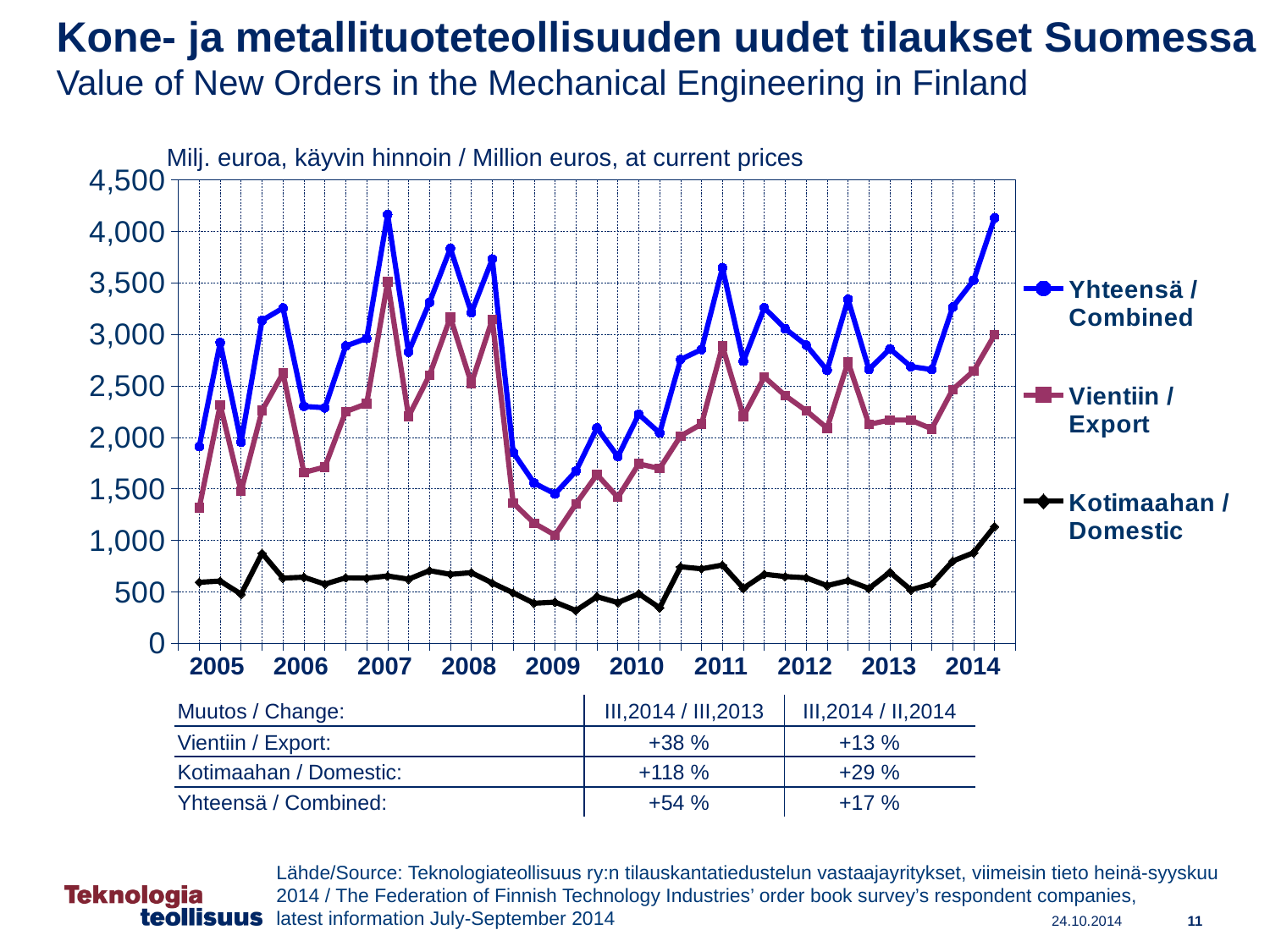

Kone- ja metallituoteteollisuuden uudet tilaukset Suomessa
Value of New Orders in the Mechanical Engineering in Finland

### Chart

| Category | Yhteensä / Combined  | Vientiin / Export | Kotimaahan / Domestic |
|---|---|---|---|
| 2004,IV | None | None | None |
| 2005,I | 1910.6526663783216 | 1317.4903987896682 | 593.1622675886533 |
|  | 2921.0139914880283 | 2315.9884785476015 | 605.0255129404264 |
|  | 1954.7510532755423 | 1476.7808980526054 | 477.9701552229369 |
|  | 3136.1438341293197 | 2260.5103919815383 | 875.6334421477816 |
| 2006,I | 3256.3681942882604 | 2622.579768462646 | 633.7884258256144 |
|  | 2302.0060455352354 | 1659.3445817480624 | 642.6614637871729 |
|  | 2287.6256184535205 | 1712.4436083640005 | 575.1820100895197 |
|  | 2887.3454693313593 | 2250.618984162261 | 636.7264851690983 |
| 2007,I | 2961.7554960208226 | 2328.21264327757 | 633.5428527432528 |
|  | 4165.103766465563 | 3510.653999581783 | 654.4497668837801 |
|  | 2828.2938054609194 | 2204.6031776206773 | 623.6906278402423 |
|  | 3310.377893501244 | 2604.297733723306 | 706.0801597779384 |
| 2008,I | 3835.4261475030867 | 3165.003035793934 | 670.4231117091525 |
|  | 3210.888963113162 | 2524.1573891698263 | 686.7315739433355 |
|  | 3731.6832851161626 | 3145.155074663273 | 586.5282104528895 |
|  | 1854.017623360756 | 1363.8142112116875 | 490.20341214906847 |
| 2009,I | 1556.3262350828381 | 1166.3735224243285 | 389.9527126585094 |
|  | 1451.8343635230854 | 1051.2741749101378 | 400.56018861294774 |
|  | 1673.3284180320618 | 1354.3725081588082 | 318.95590987325374 |
|  | 2091.895843219261 | 1638.604512564911 | 453.29133065434985 |
| 2010,I | 1814.0171051482234 | 1417.8731723175165 | 396.14393283070694 |
|  | 2224.9977210320417 | 1742.9187858279283 | 482.07893520411363 |
|  | 2042.86840569236 | 1697.8437912343782 | 345.02461445798207 |
|  | 2757.0650553348687 | 2013.7452091454927 | 743.319846189376 |
| 2011,I | 2853.6356087589606 | 2129.53286301716 | 724.1027457418008 |
|  | 3646.602424668477 | 2885.9719894704917 | 760.6304351979851 |
|  | 2740.690884534752 | 2205.4740559765146 | 535.2168285582375 |
|  | 3257.602707123654 | 2586.261073906312 | 671.3416332173418 |
| 2012,I | 3055.161934824631 | 2406.0517836004233 | 649.1101512242072 |
|  | 2896.1405327560547 | 2259.5249496528268 | 636.6155831032279 |
|  | 2651.77633042689 | 2090.9591119911906 | 560.8172184356993 |
|  | 3340.9109980491357 | 2731.341202468021 | 609.5697955811148 |
| 2013,I | 2660.0750625029727 | 2126.7218263589707 | 533.3532361440022 |
|  | 2859.719875935188 | 2169.2200190120784 | 690.49985692311 |
|  | 2688.030537174142 | 2167.9391941527324 | 520.0913430214093 |
|  | 2658.830403431089 | 2083.1979899580815 | 575.6324134730074 |
| 2014,I | 3264.2594351380226 | 2465.430809859155 | 798.8286252788677 |
Milj. euroa, käyvin hinnoin / Million euros, at current prices

### Chart

| Category |
|---|
| 2005 | 2006 | 2007 | 2008 | 2009 | 2010 | 2011 | 2012 | 2013 | 2014 |
| --- | --- | --- | --- | --- | --- | --- | --- | --- | --- |
| Muutos / Change: | III,2014 / III,2013 | III,2014 / II,2014 |
| --- | --- | --- |
| Vientiin / Export: | +38 % | +13 % |
| Kotimaahan / Domestic: | +118 % | +29 % |
| Yhteensä / Combined: | +54 % | +17 % |
Lähde/Source: Teknologiateollisuus ry:n tilauskantatiedustelun vastaajayritykset, viimeisin tieto heinä-syyskuu 2014 / The Federation of Finnish Technology Industries’ order book survey’s respondent companies,
latest information July-September 2014
11
24.10.2014